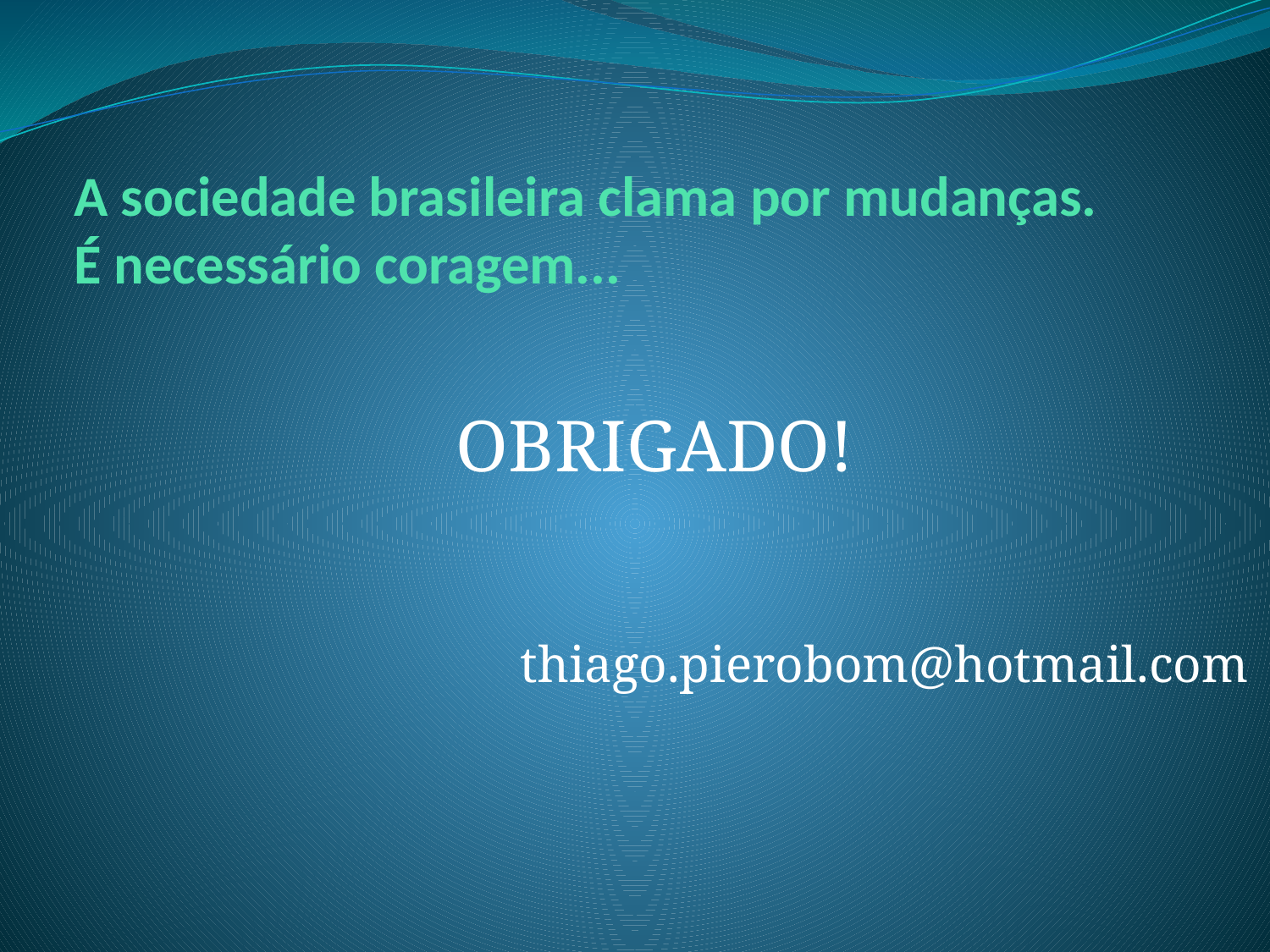

# A sociedade brasileira clama por mudanças. É necessário coragem...

OBRIGADO!

thiago.pierobom@hotmail.com